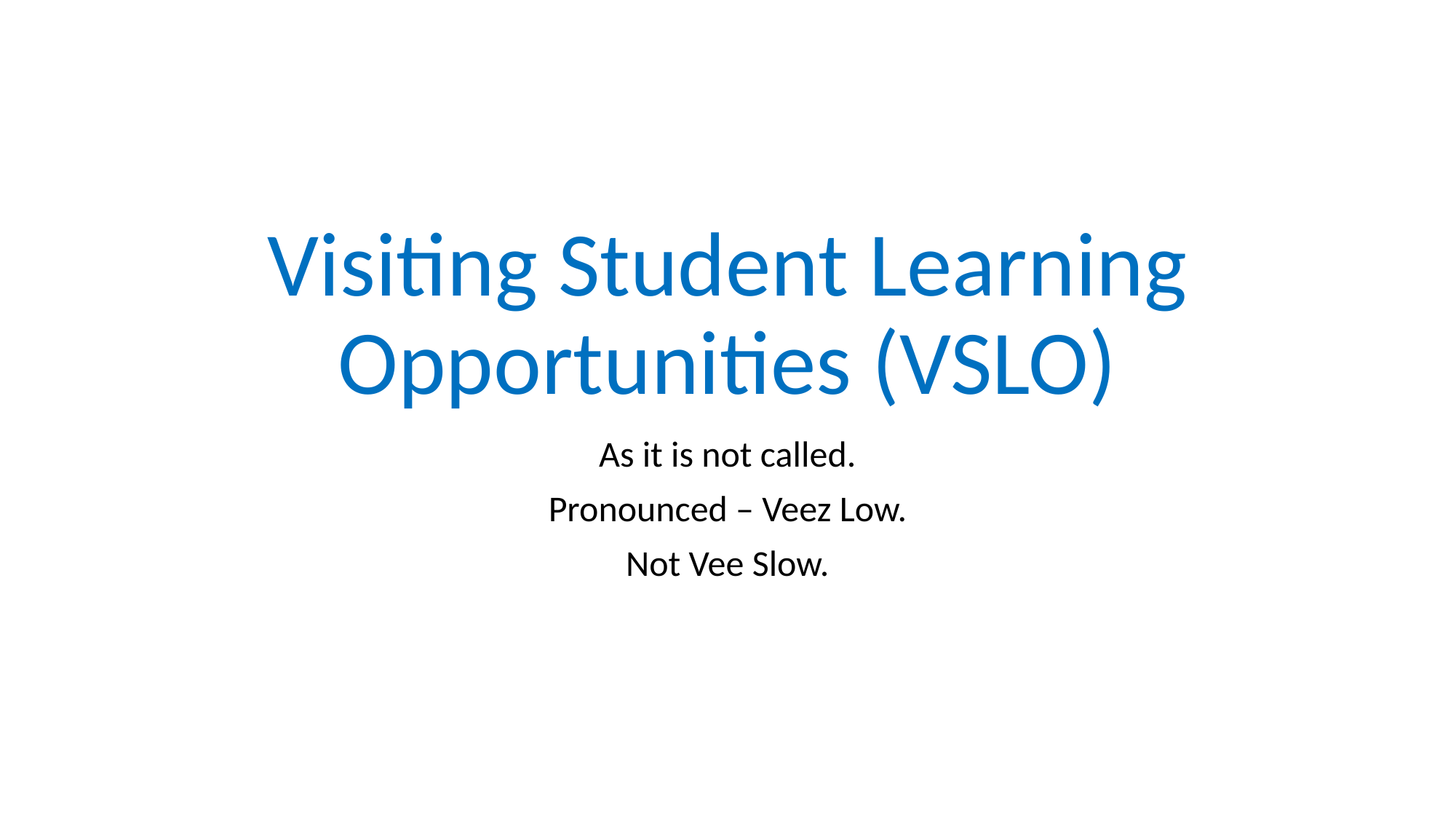

# Visiting Student Learning Opportunities (VSLO)
As it is not called.
Pronounced – Veez Low.
Not Vee Slow.